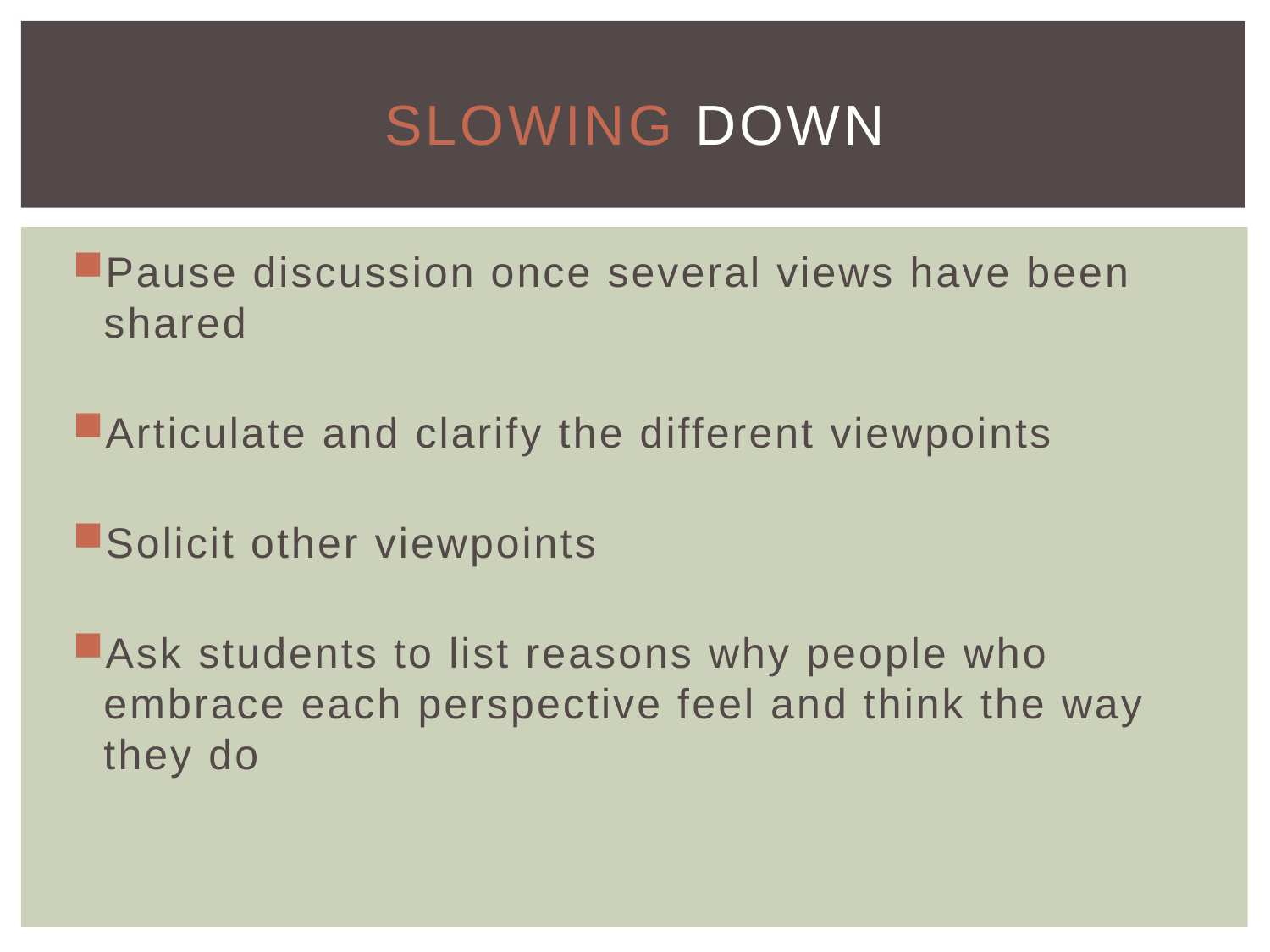

# Slowing Down
Pause discussion once several views have been shared
Articulate and clarify the different viewpoints
Solicit other viewpoints
Ask students to list reasons why people who embrace each perspective feel and think the way they do